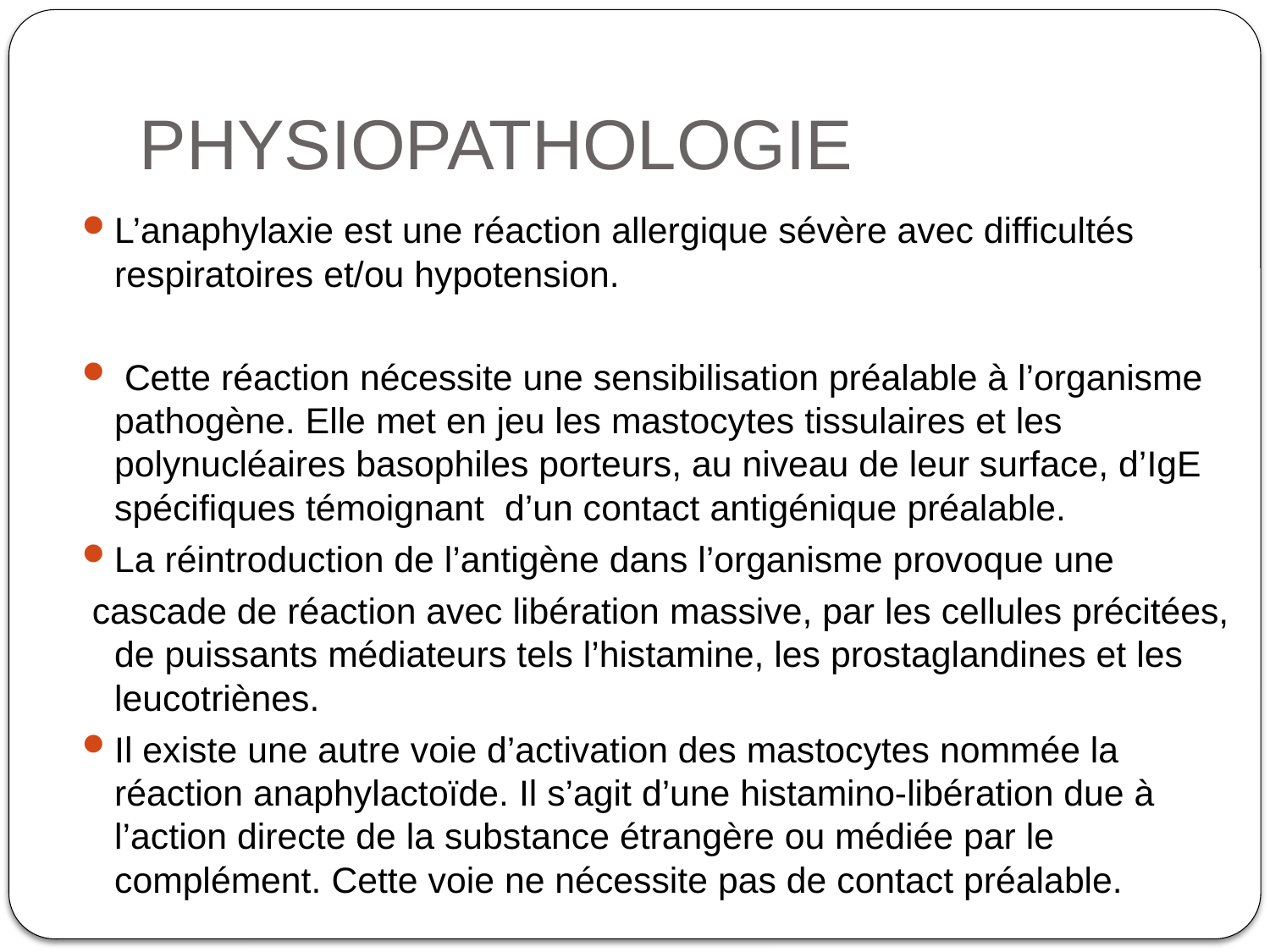

# PHYSIOPATHOLOGIE
L’anaphylaxie est une réaction allergique sévère avec difficultés respiratoires et/ou hypotension.

 Cette réaction nécessite une sensibilisation préalable à l’organisme pathogène. Elle met en jeu les mastocytes tissulaires et les polynucléaires basophiles porteurs, au niveau de leur surface, d’IgE spécifiques témoignant  d’un contact antigénique préalable.
La réintroduction de l’antigène dans l’organisme provoque une
 cascade de réaction avec libération massive, par les cellules précitées, de puissants médiateurs tels l’histamine, les prostaglandines et les leucotriènes.
Il existe une autre voie d’activation des mastocytes nommée la réaction anaphylactoïde. Il s’agit d’une histamino-libération due à l’action directe de la substance étrangère ou médiée par le complément. Cette voie ne nécessite pas de contact préalable.